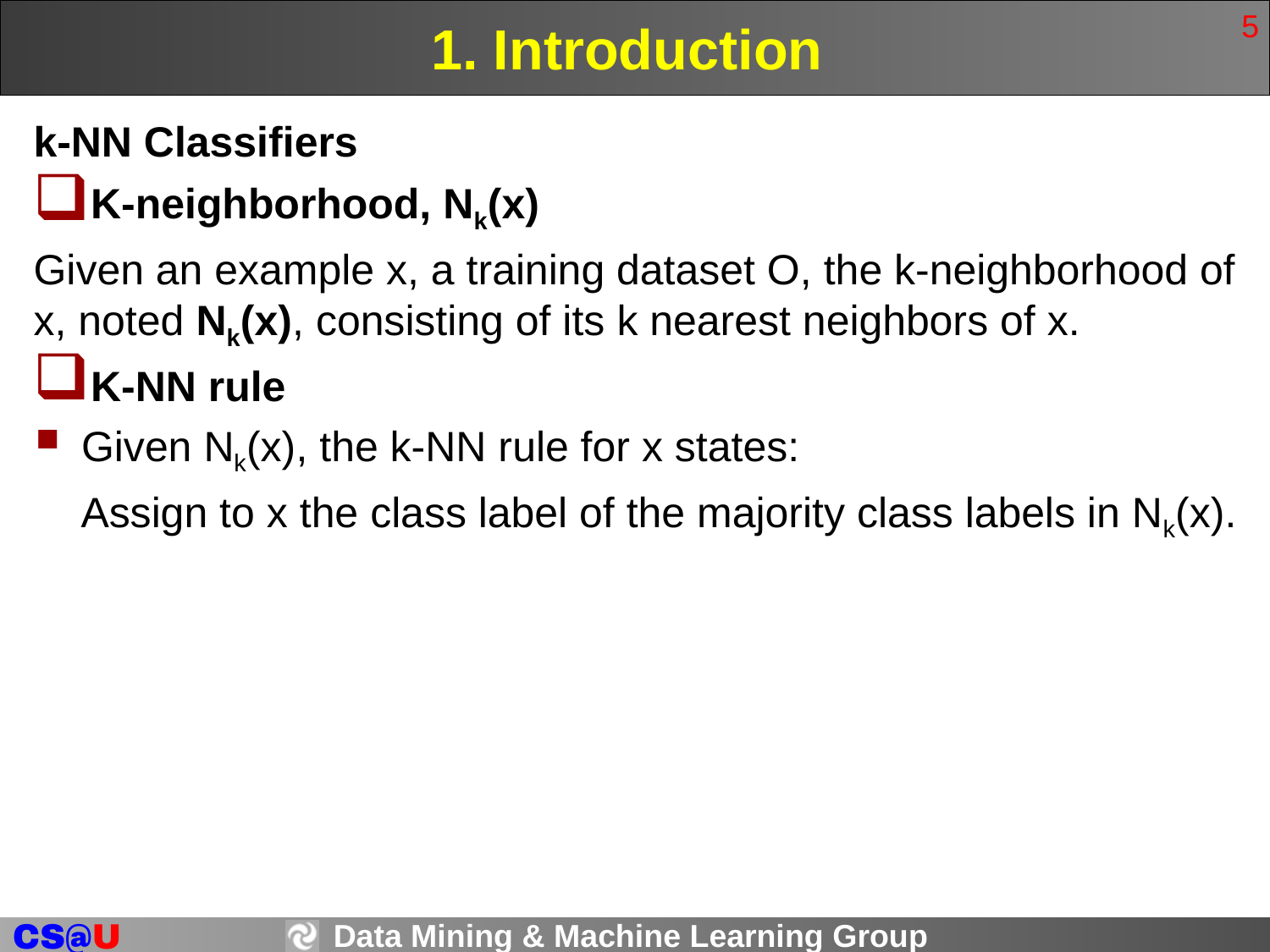

# 1. Introduction
5
K-neighborhood, Nk(x)
Given an example x, a training dataset O, the k-neighborhood of x, noted Nk(x), consisting of its k nearest neighbors of x.
K-NN rule
Given Nk(x), the k-NN rule for x states:
    Assign to x the class label of the majority class labels in Nk(x).
k-NN Classifiers